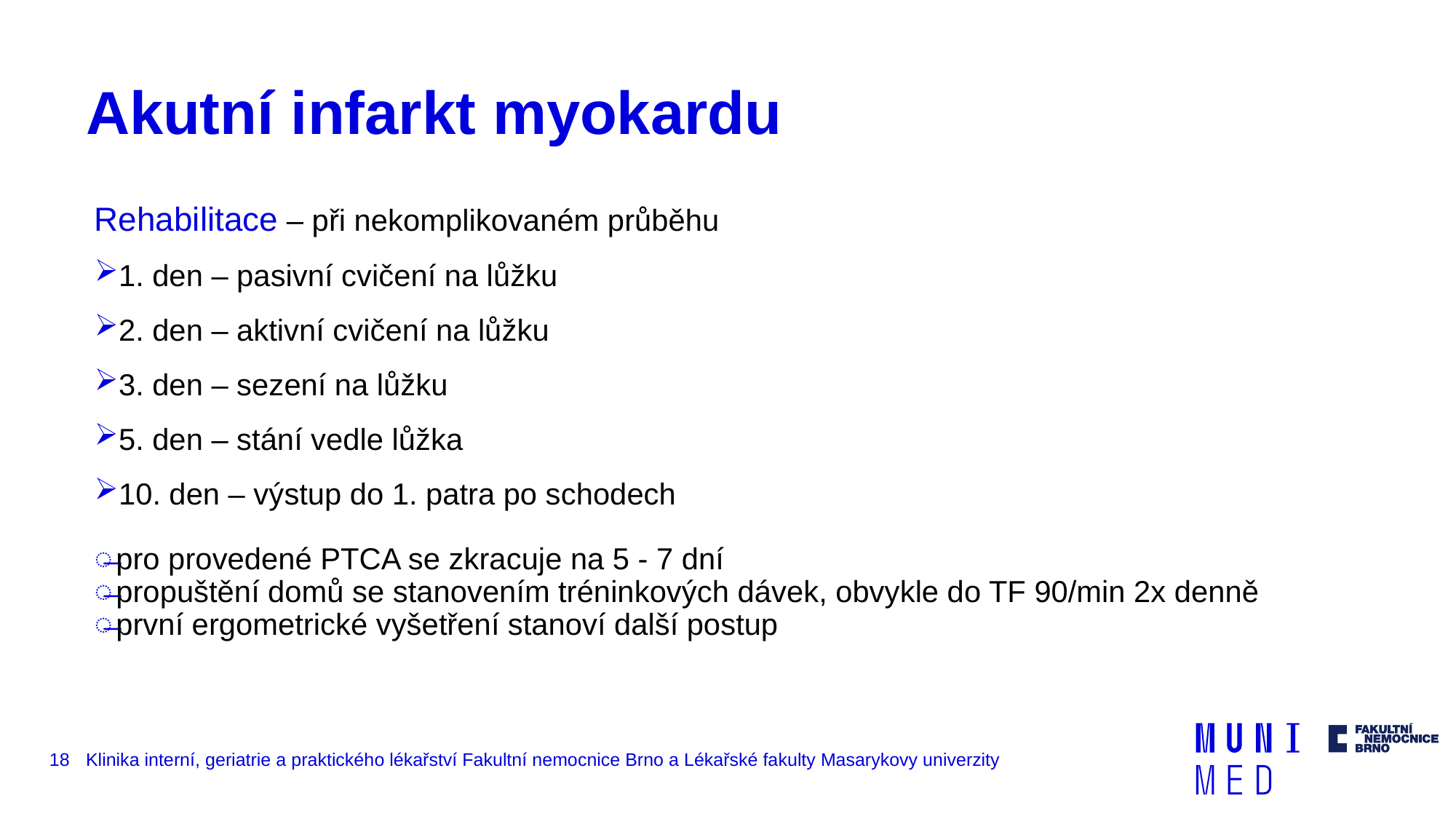

# Akutní infarkt myokardu
Rehabilitace – při nekomplikovaném průběhu
1. den – pasivní cvičení na lůžku
2. den – aktivní cvičení na lůžku
3. den – sezení na lůžku
5. den – stání vedle lůžka
10. den – výstup do 1. patra po schodech

pro provedené PTCA se zkracuje na 5 - 7 dní
propuštění domů se stanovením tréninkových dávek, obvykle do TF 90/min 2x denně
první ergometrické vyšetření stanoví další postup
18
Klinika interní, geriatrie a praktického lékařství Fakultní nemocnice Brno a Lékařské fakulty Masarykovy univerzity